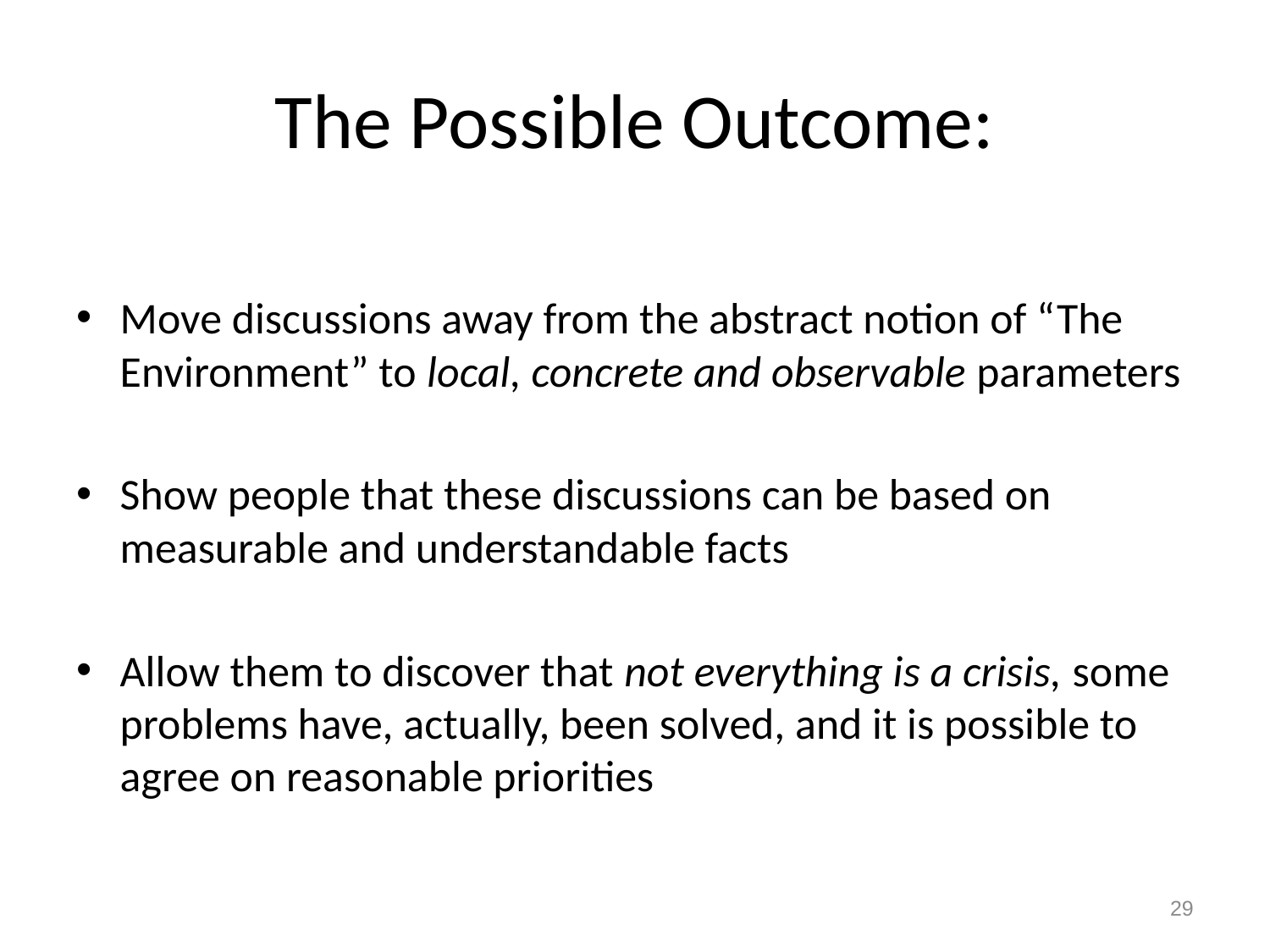

# The Possible Outcome:

Move discussions away from the abstract notion of “The Environment” to local, concrete and observable parameters

Show people that these discussions can be based on measurable and understandable facts

Allow them to discover that not everything is a crisis, some problems have, actually, been solved, and it is possible to agree on reasonable priorities
29